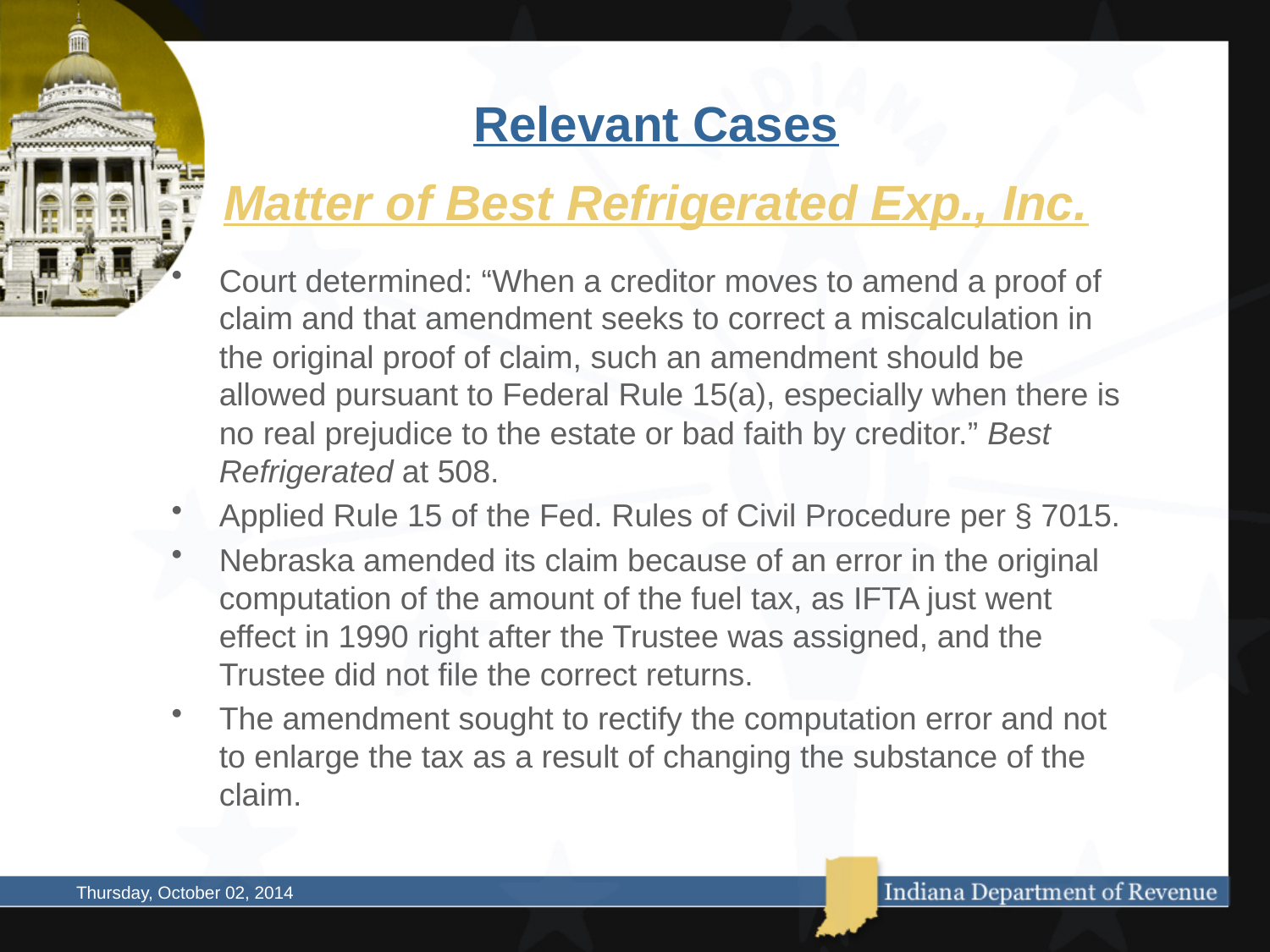

# Relevant Cases
Matter of Best Refrigerated Exp., Inc.
Court determined: “When a creditor moves to amend a proof of claim and that amendment seeks to correct a miscalculation in the original proof of claim, such an amendment should be allowed pursuant to Federal Rule 15(a), especially when there is no real prejudice to the estate or bad faith by creditor.” Best Refrigerated at 508.
Applied Rule 15 of the Fed. Rules of Civil Procedure per § 7015.
Nebraska amended its claim because of an error in the original computation of the amount of the fuel tax, as IFTA just went effect in 1990 right after the Trustee was assigned, and the Trustee did not file the correct returns.
The amendment sought to rectify the computation error and not to enlarge the tax as a result of changing the substance of the claim.
Thursday, October 02, 2014